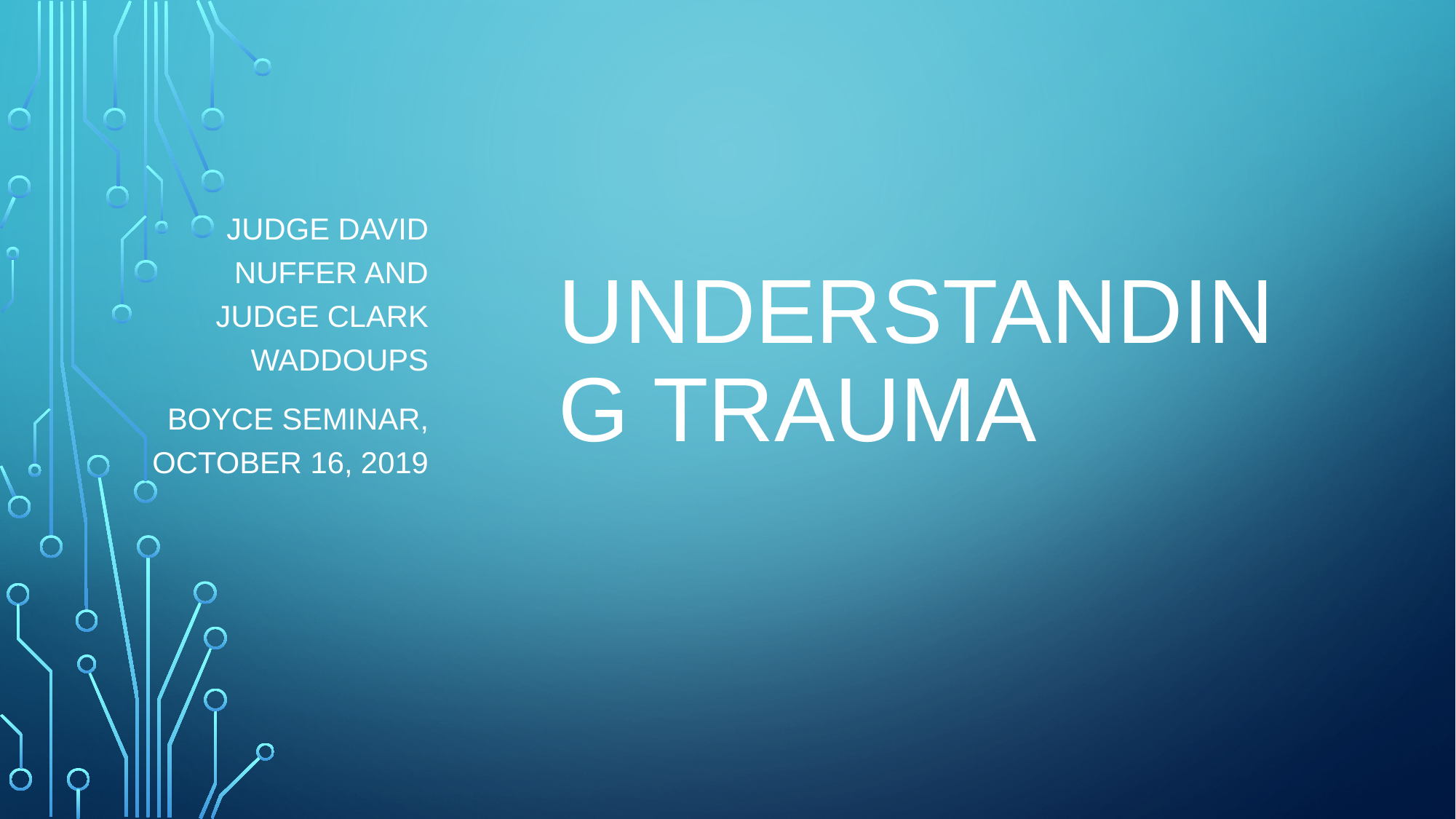

Judge David Nuffer and Judge Clark Waddoups
Boyce Seminar, October 16, 2019
# Understanding trauma